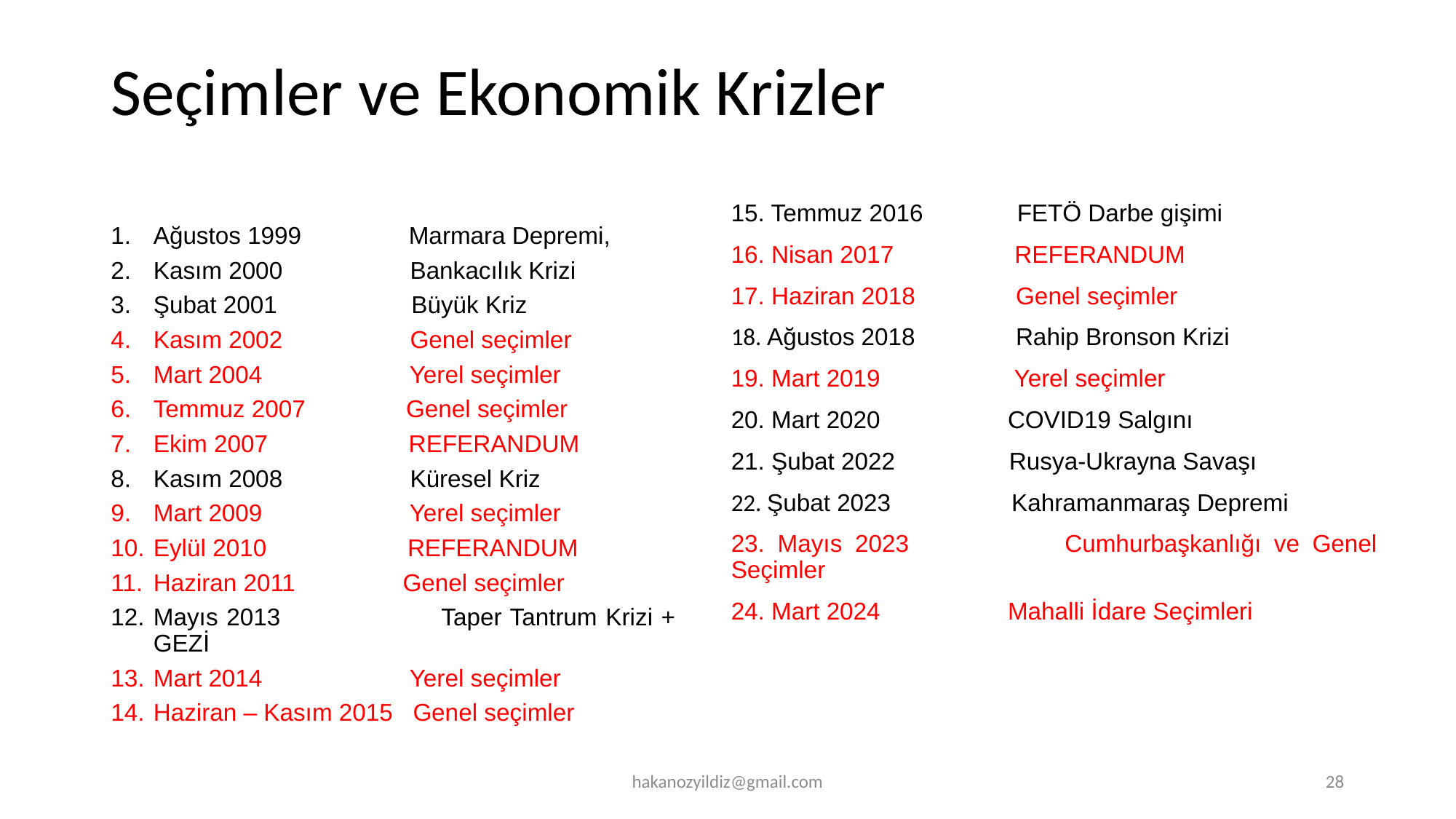

# Seçimler ve Ekonomik Krizler
15. Temmuz 2016              FETÖ Darbe gişimi
16. Nisan 2017                  REFERANDUM
17. Haziran 2018               Genel seçimler
18. Ağustos 2018               Rahip Bronson Krizi
19. Mart 2019                    Yerel seçimler
20. Mart 2020                   COVID19 Salgını
21. Şubat 2022                 Rusya-Ukrayna Savaşı
22. Şubat 2023                  Kahramanmaraş Depremi
23. Mayıs 2023	        Cumhurbaşkanlığı ve Genel Seçimler
24. Mart 2024                   Mahalli İdare Seçimleri

Ağustos 1999                Marmara Depremi,
Kasım 2000                   Bankacılık Krizi
Şubat 2001                    Büyük Kriz
Kasım 2002                   Genel seçimler
Mart 2004                      Yerel seçimler
Temmuz 2007               Genel seçimler
Ekim 2007                     REFERANDUM
Kasım 2008                   Küresel Kriz
Mart 2009                      Yerel seçimler
Eylül 2010                     REFERANDUM
Haziran 2011                Genel seçimler
Mayıs 2013                   Taper Tantrum Krizi + GEZİ
Mart 2014                      Yerel seçimler
Haziran – Kasım 2015   Genel seçimler
hakanozyildiz@gmail.com
28